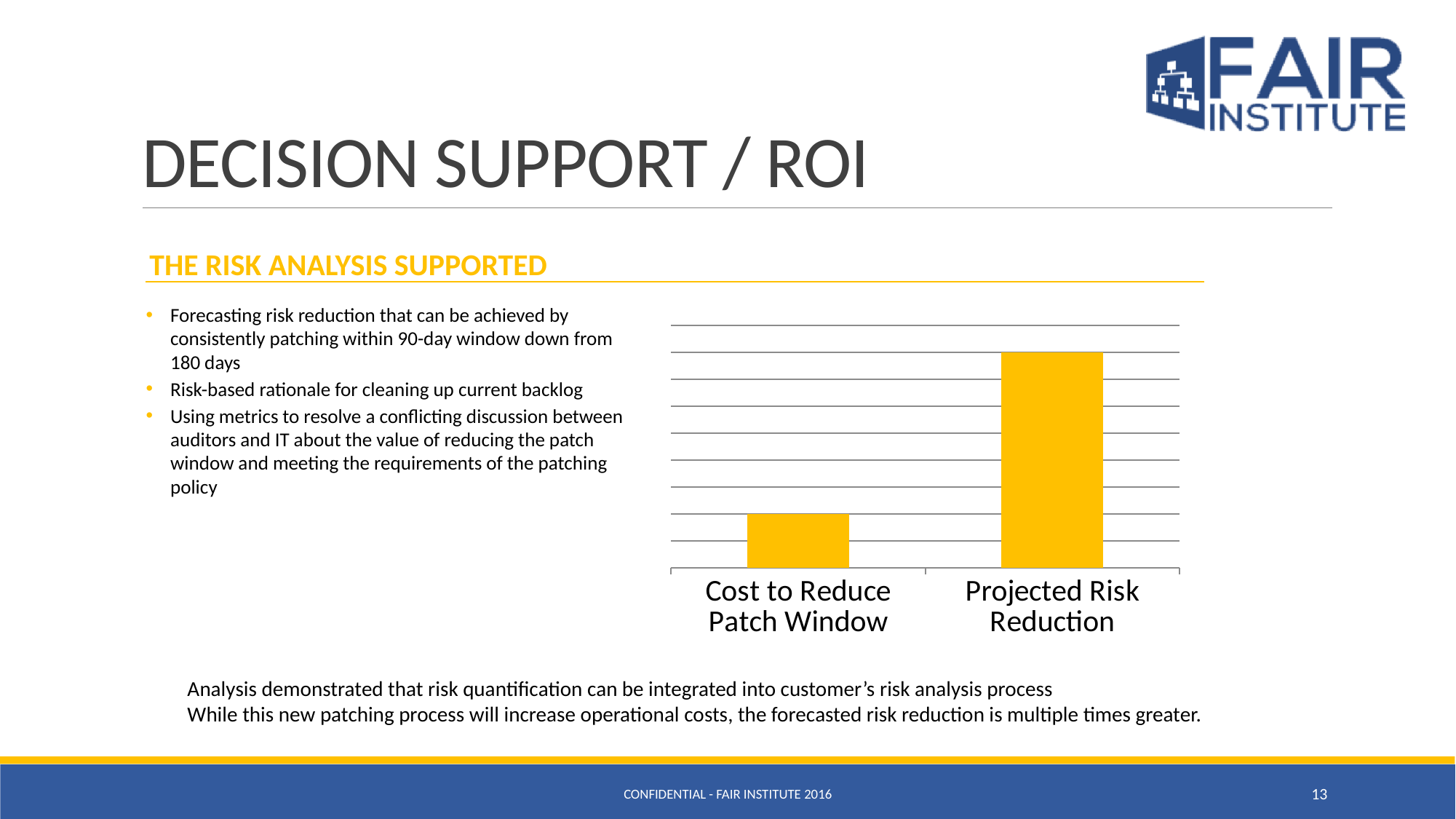

# DECISION SUPPORT / ROI
THE RISK ANALYSIS SUPPORTED
Forecasting risk reduction that can be achieved by consistently patching within 90-day window down from 180 days
Risk-based rationale for cleaning up current backlog
Using metrics to resolve a conflicting discussion between auditors and IT about the value of reducing the patch window and meeting the requirements of the patching policy

### Chart

| Category | Series 1 |
|---|---|
| Cost to Reduce Patch Window | 1.0 |
| Projected Risk Reduction | 4.0 |
Analysis demonstrated that risk quantification can be integrated into customer’s risk analysis process
While this new patching process will increase operational costs, the forecasted risk reduction is multiple times greater.
CONFIDENTIAL - FAIR INSTITUTE 2016
13